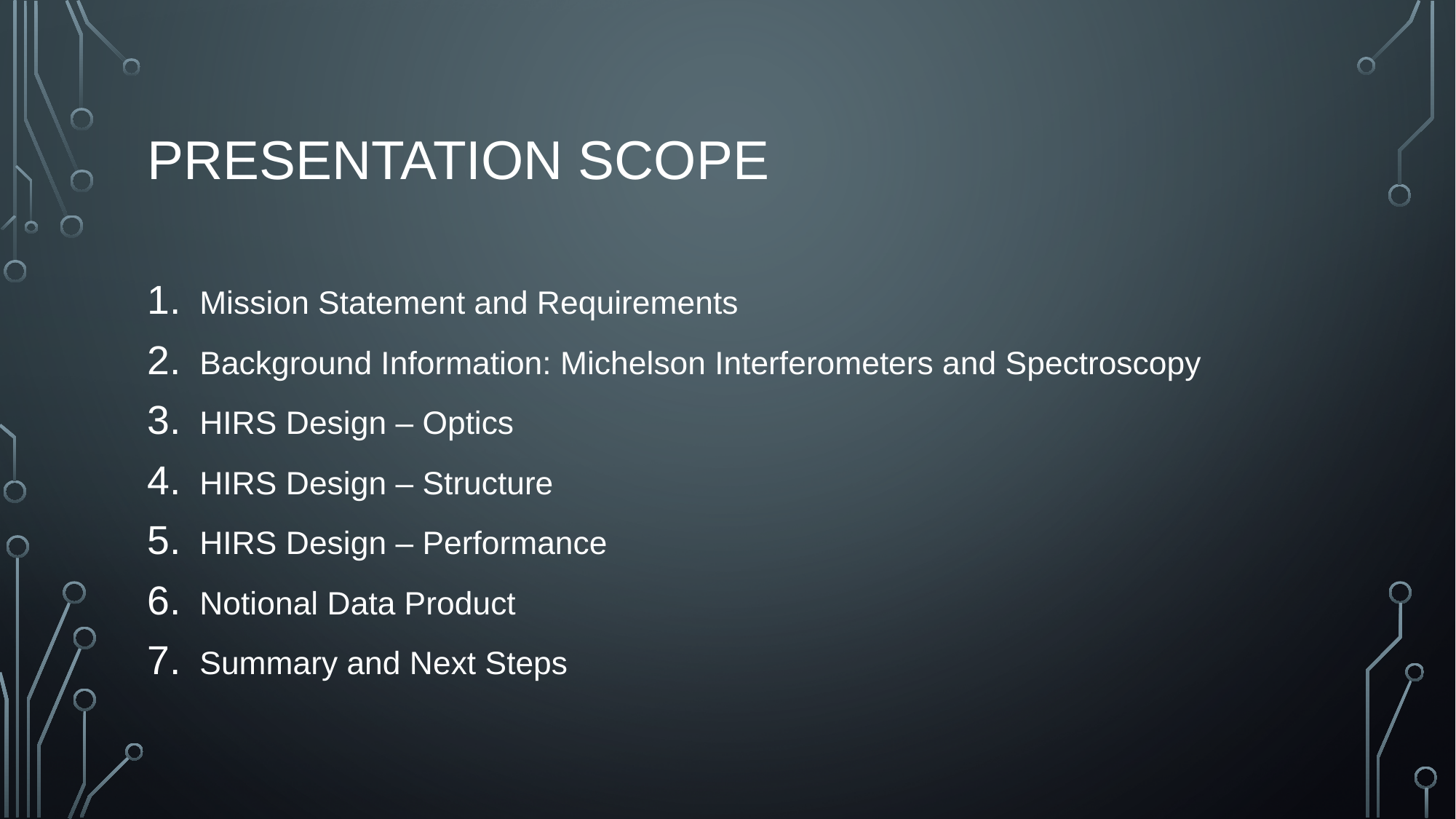

# Presentation Scope
Mission Statement and Requirements
Background Information: Michelson Interferometers and Spectroscopy
HIRS Design – Optics
HIRS Design – Structure
HIRS Design – Performance
Notional Data Product
Summary and Next Steps